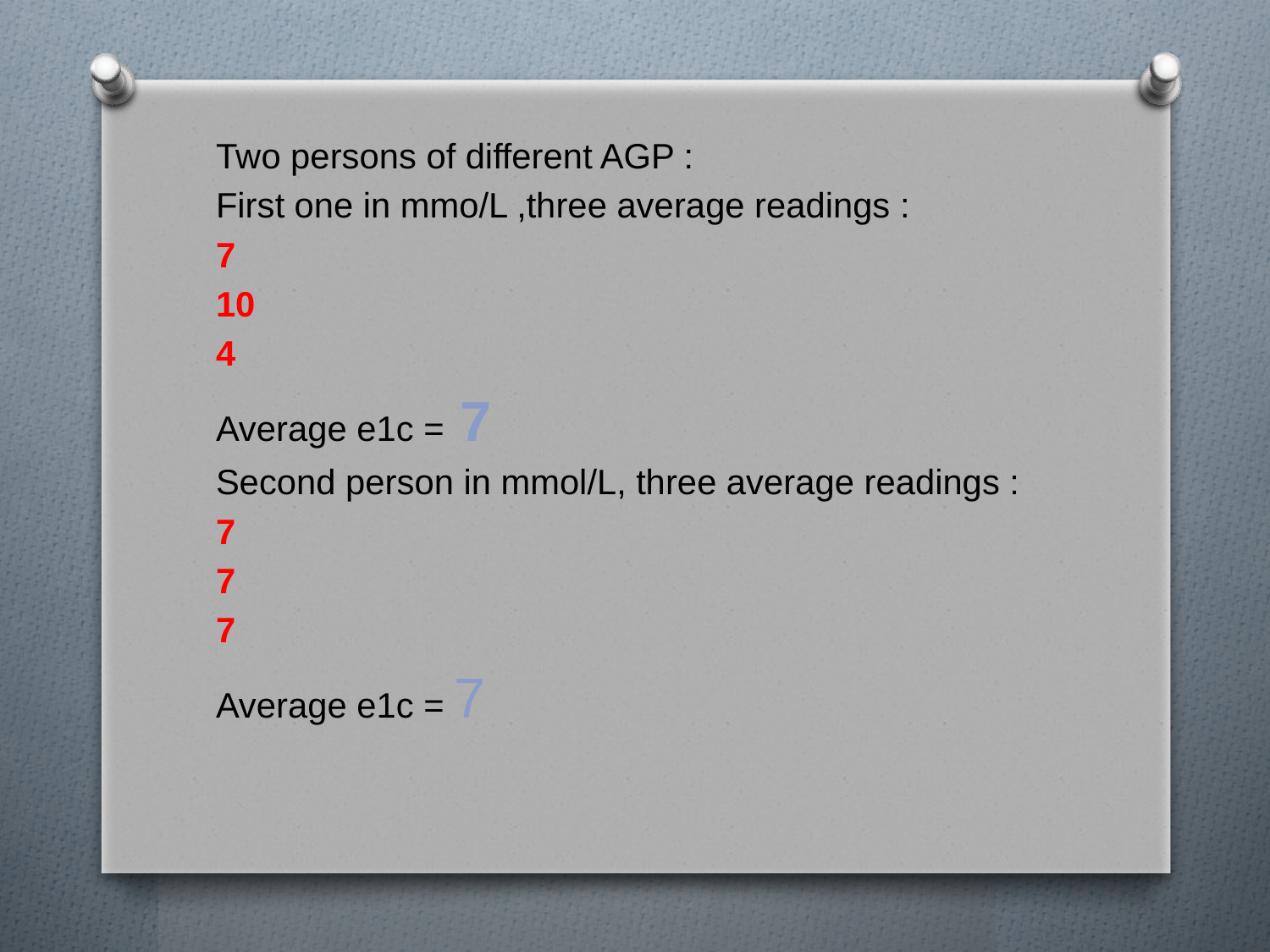

Two persons of different AGP :
First one in mmo/L ,three average readings :
7
10
4
Average e1c = 7
Second person in mmol/L, three average readings :
7
7
7
Average e1c = 7